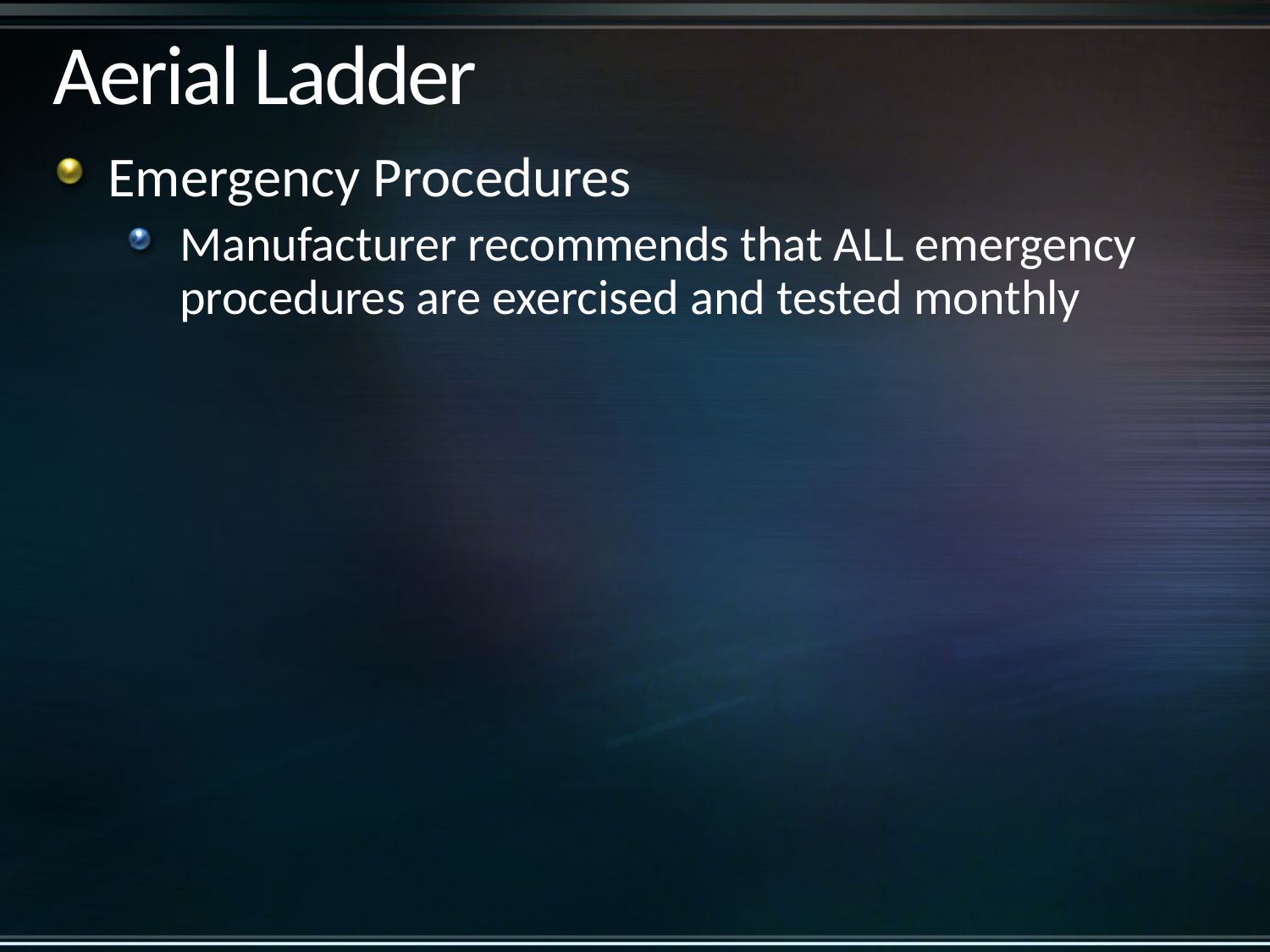

# Aerial Ladder
Emergency Procedures
Manufacturer recommends that ALL emergency procedures are exercised and tested monthly